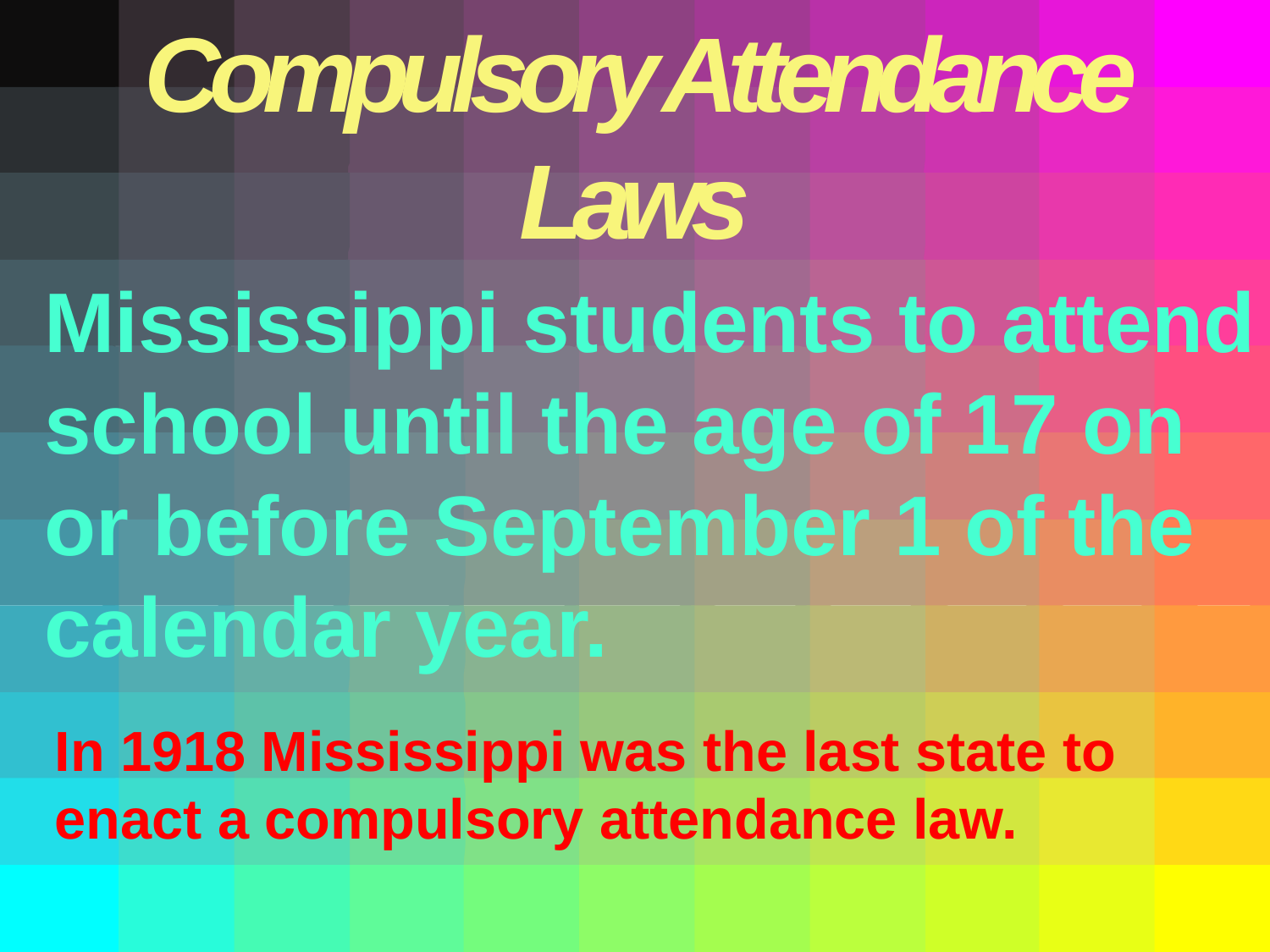

Compulsory Attendance Laws
Mississippi students to attend school until the age of 17 on or before September 1 of the calendar year.
In 1918 Mississippi was the last state to enact a compulsory attendance law.